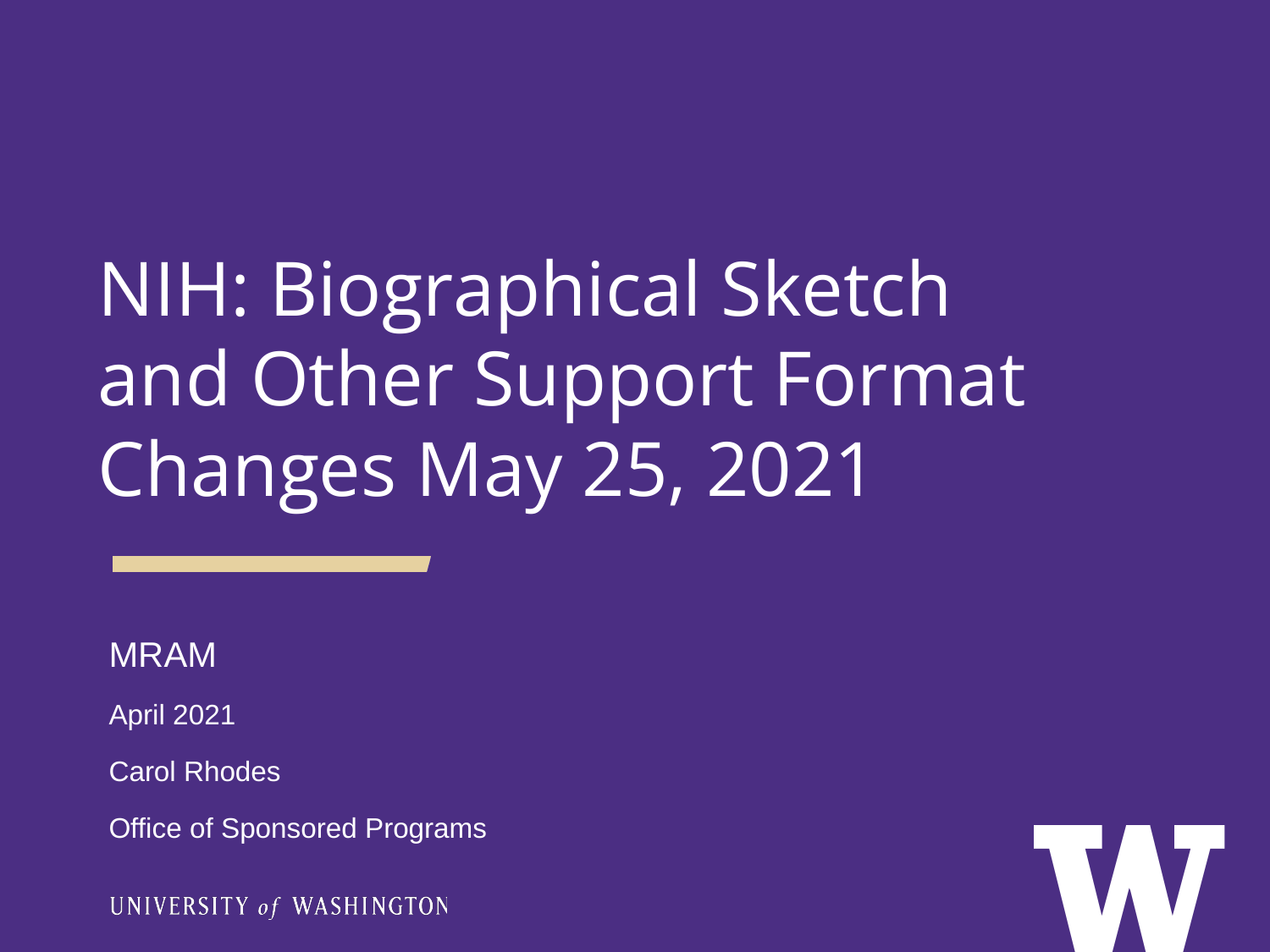

NIH: Biographical Sketch and Other Support Format Changes May 25, 2021
MRAM
April 2021
Carol Rhodes
Office of Sponsored Programs